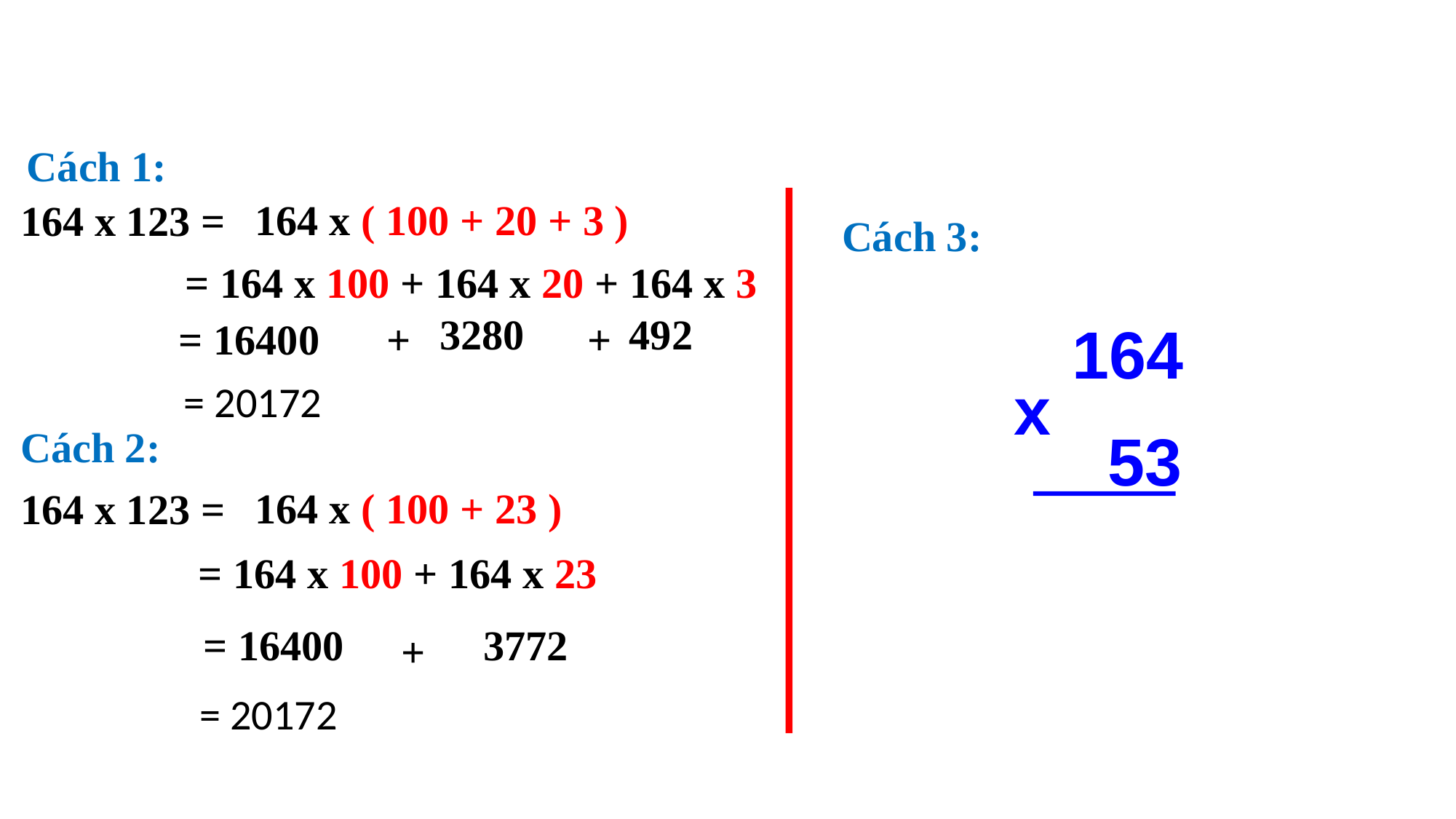

Cách 1:

164 x ( 100 + 20 + 3 )
164 x 123 =
Cách 3:
= 164 x 100 + 164 x 20 + 164 x 3
3280
492
= 16400
+
+
164
x
 53

= 20172
Cách 2:
164 x ( 100 + 23 )
164 x 123 =
= 164 x 100 + 164 x 23
= 16400
3772
+
= 20172